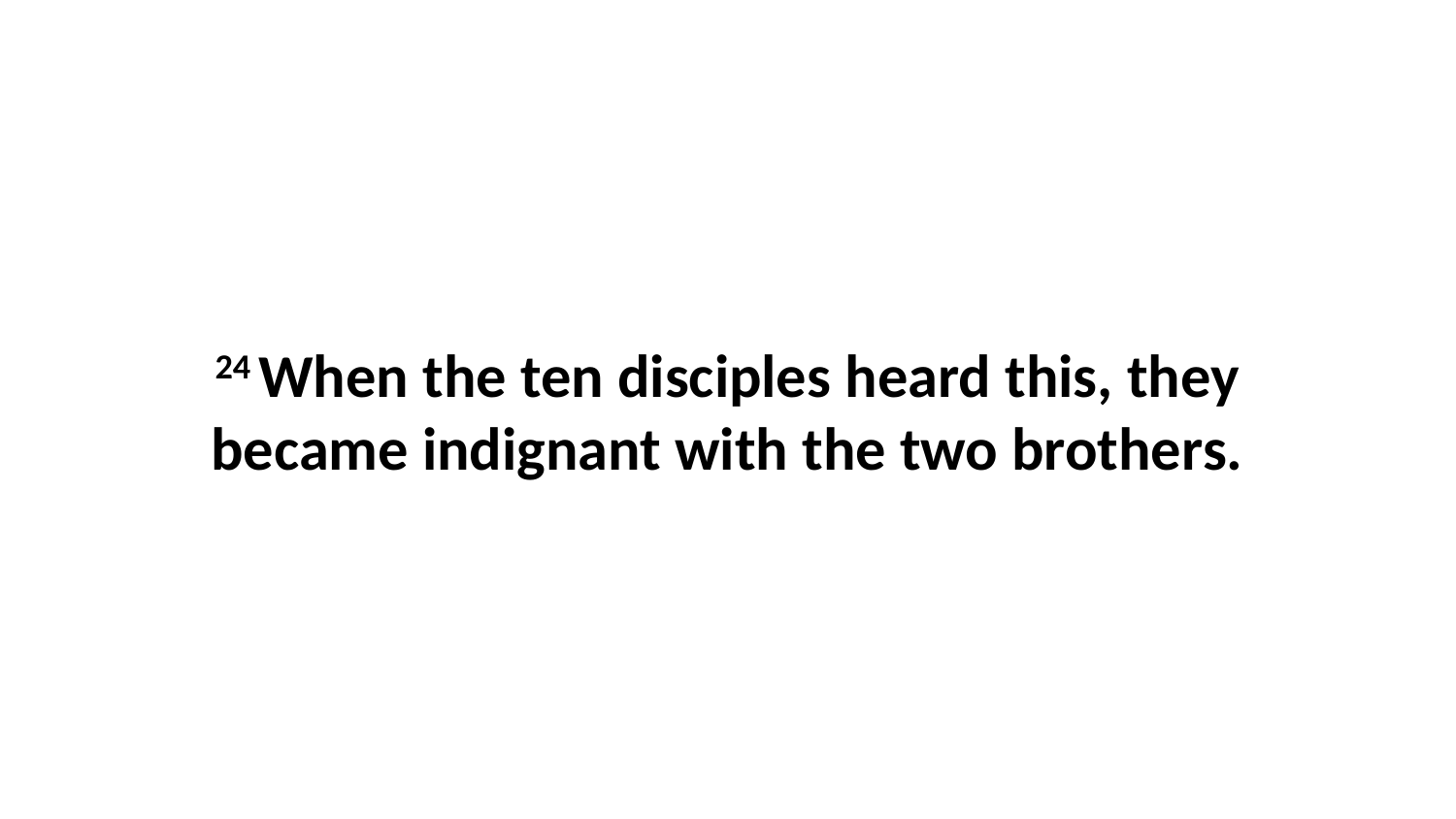

24 When the ten disciples heard this, they became indignant with the two brothers.